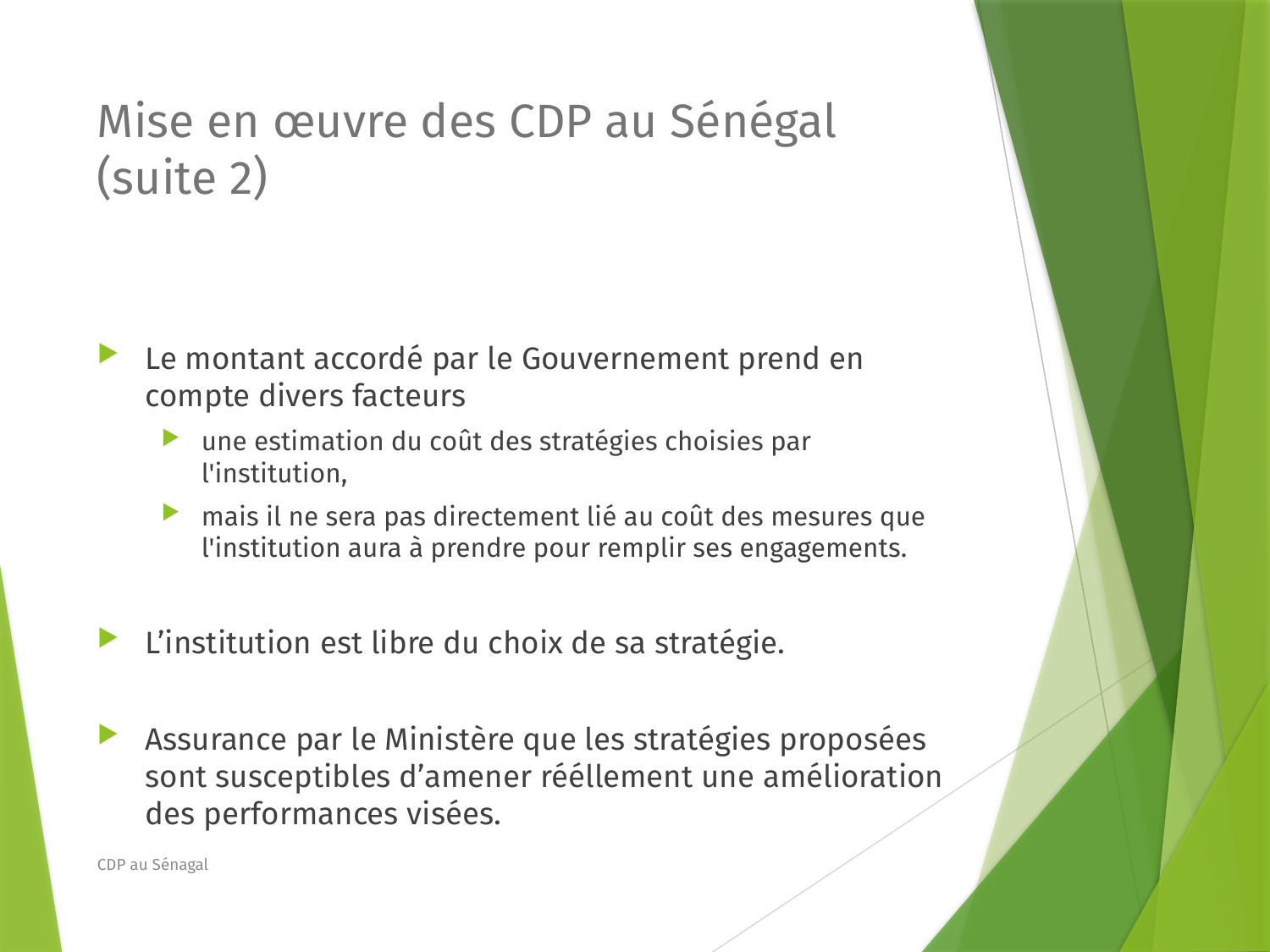

# Mise en œuvre des CDP au Sénégal (suite 2)

Le montant accordé par le Gouvernement prend en compte divers facteurs
une estimation du coût des stratégies choisies par l'institution,
mais il ne sera pas directement lié au coût des mesures que l'institution aura à prendre pour remplir ses engagements.

L’institution est libre du choix de sa stratégie.

Assurance par le Ministère que les stratégies proposées sont susceptibles d’amener rééllement une amélioration des performances visées.

CDP au Sénagal